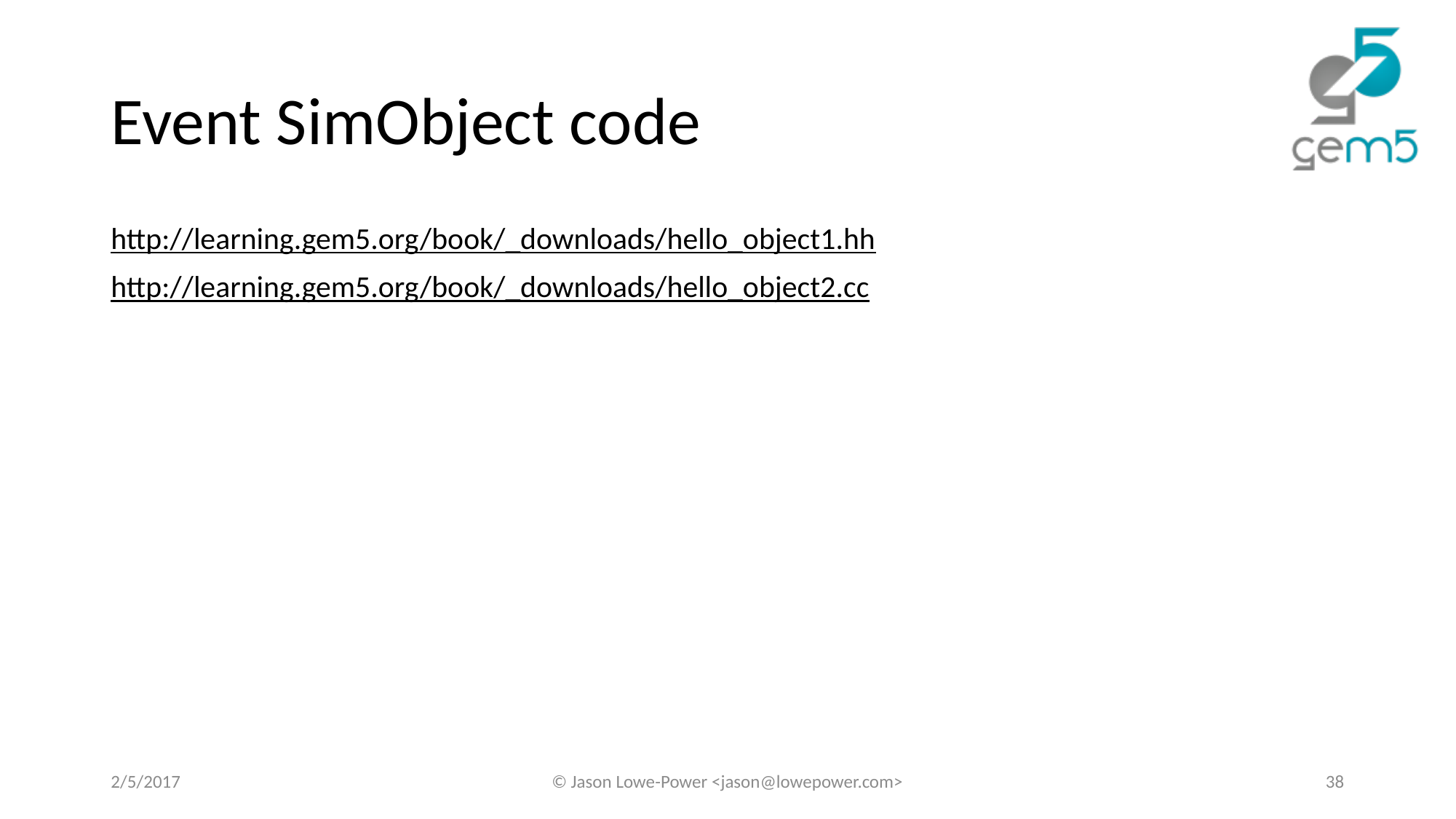

# Event SimObject code
http://learning.gem5.org/book/_downloads/hello_object1.hh
http://learning.gem5.org/book/_downloads/hello_object2.cc
2/5/2017
© Jason Lowe-Power <jason@lowepower.com>
38